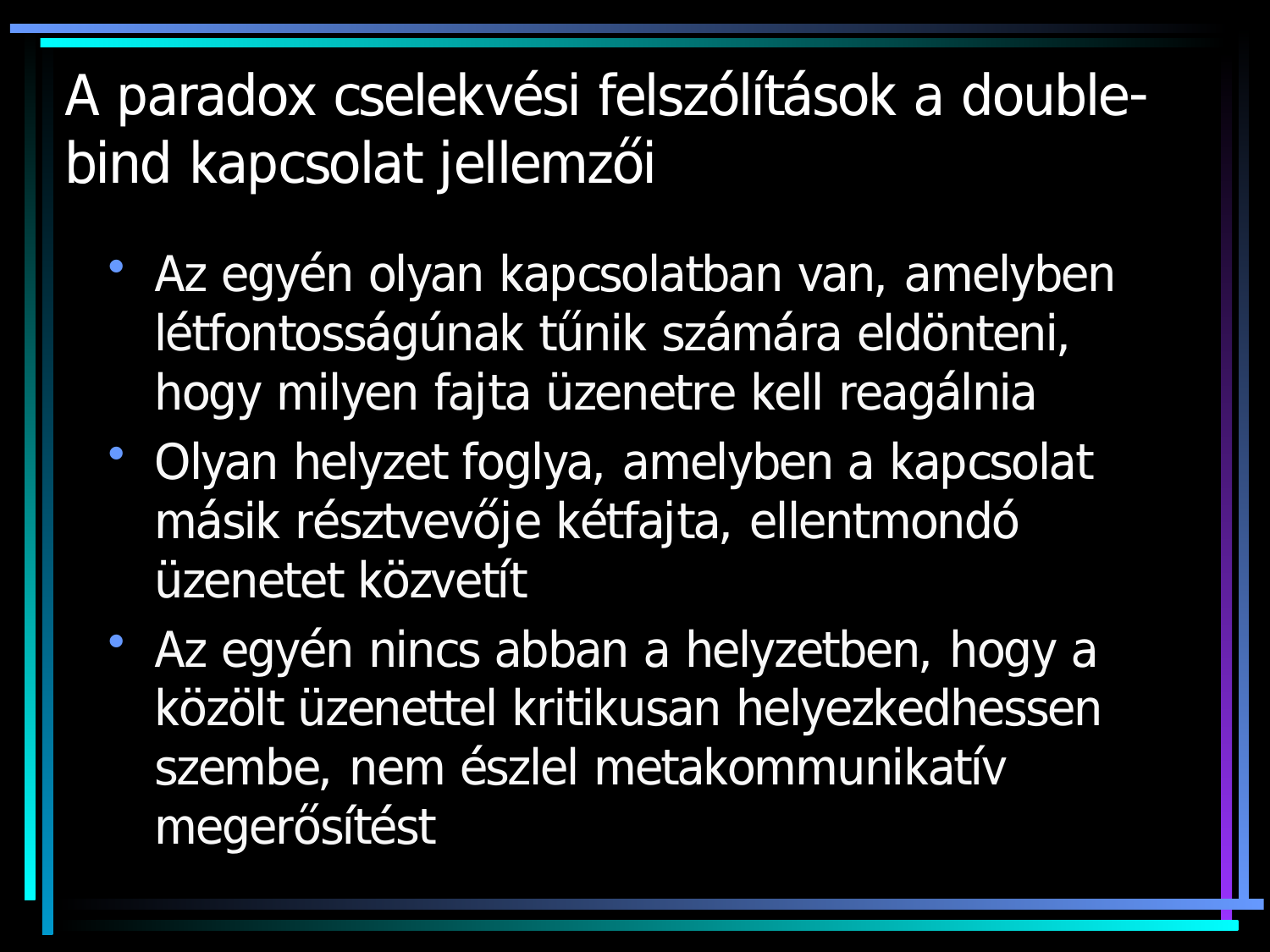

# A paradox cselekvési felszólítások a double-bind kapcsolat jellemzői
Az egyén olyan kapcsolatban van, amelyben létfontosságúnak tűnik számára eldönteni, hogy milyen fajta üzenetre kell reagálnia
Olyan helyzet foglya, amelyben a kapcsolat másik résztvevője kétfajta, ellentmondó üzenetet közvetít
Az egyén nincs abban a helyzetben, hogy a közölt üzenettel kritikusan helyezkedhessen szembe, nem észlel metakommunikatív megerősítést